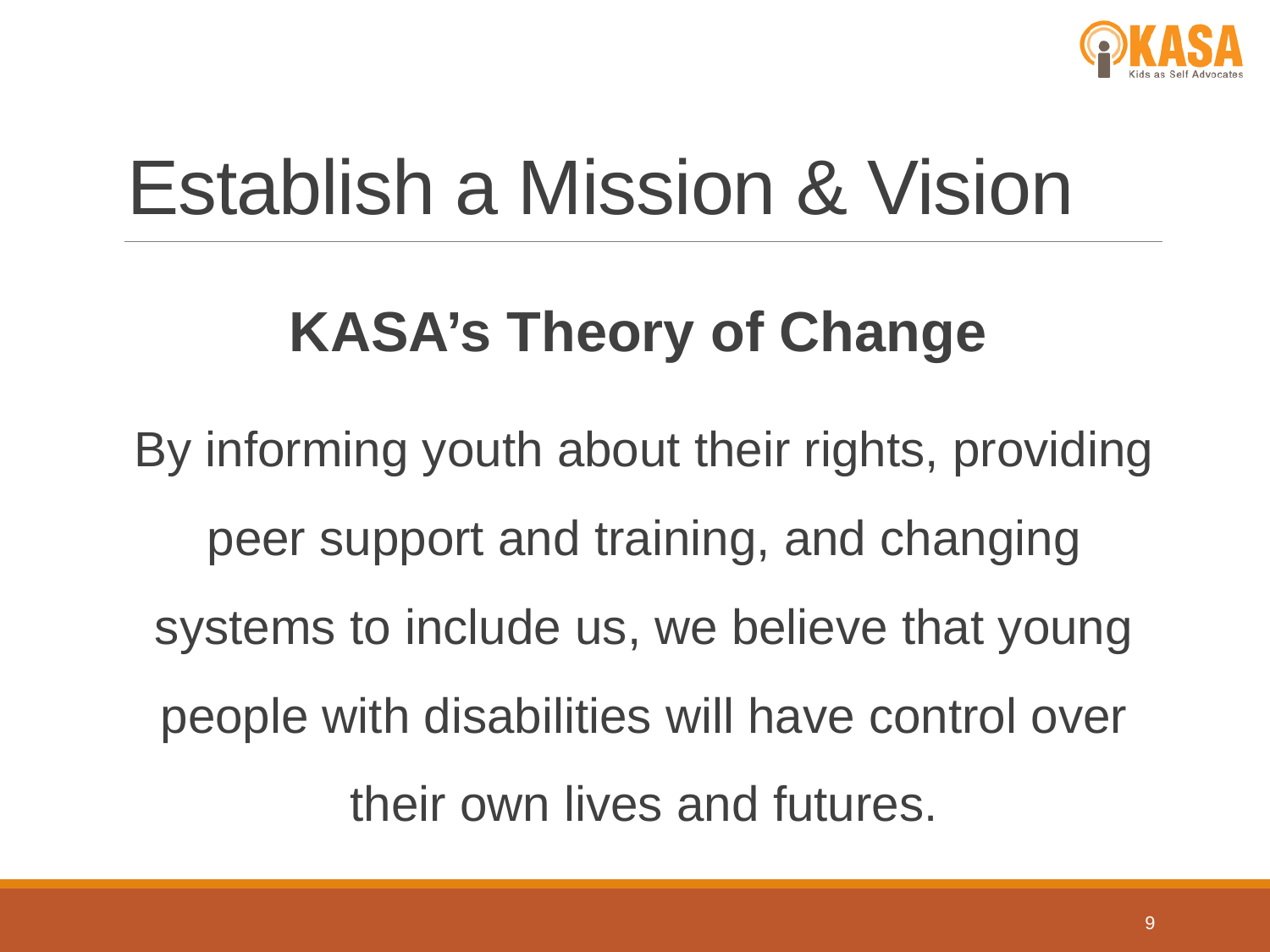

# Establish a Mission & Vision
KASA’s Theory of Change
By informing youth about their rights, providing peer support and training, and changing systems to include us, we believe that young people with disabilities will have control over their own lives and futures.

9